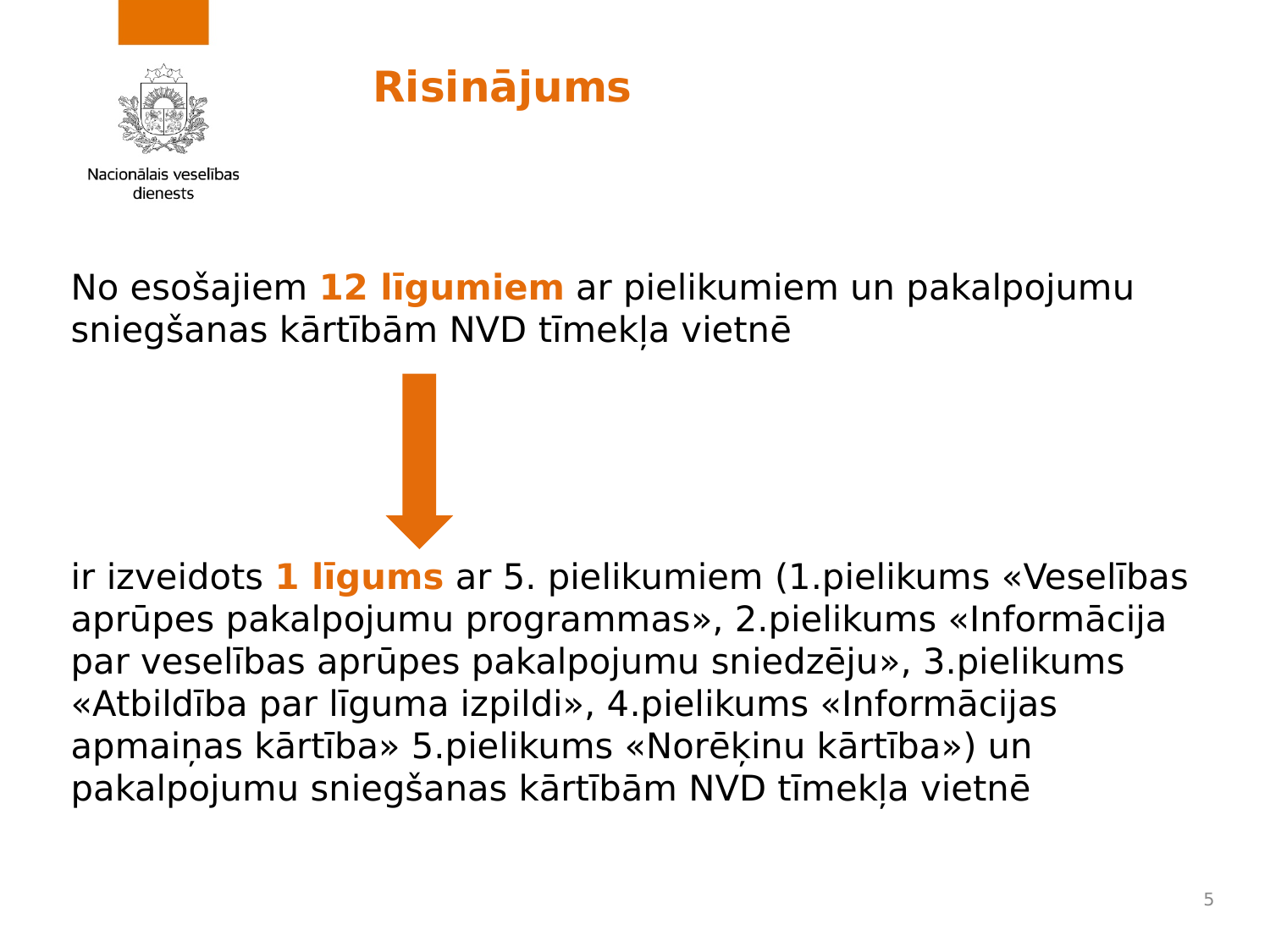

# Risinājums
No esošajiem 12 līgumiem ar pielikumiem un pakalpojumu sniegšanas kārtībām NVD tīmekļa vietnē

ir izveidots 1 līgums ar 5. pielikumiem (1.pielikums «Veselības aprūpes pakalpojumu programmas», 2.pielikums «Informācija par veselības aprūpes pakalpojumu sniedzēju», 3.pielikums «Atbildība par līguma izpildi», 4.pielikums «Informācijas apmaiņas kārtība» 5.pielikums «Norēķinu kārtība») un pakalpojumu sniegšanas kārtībām NVD tīmekļa vietnē

5